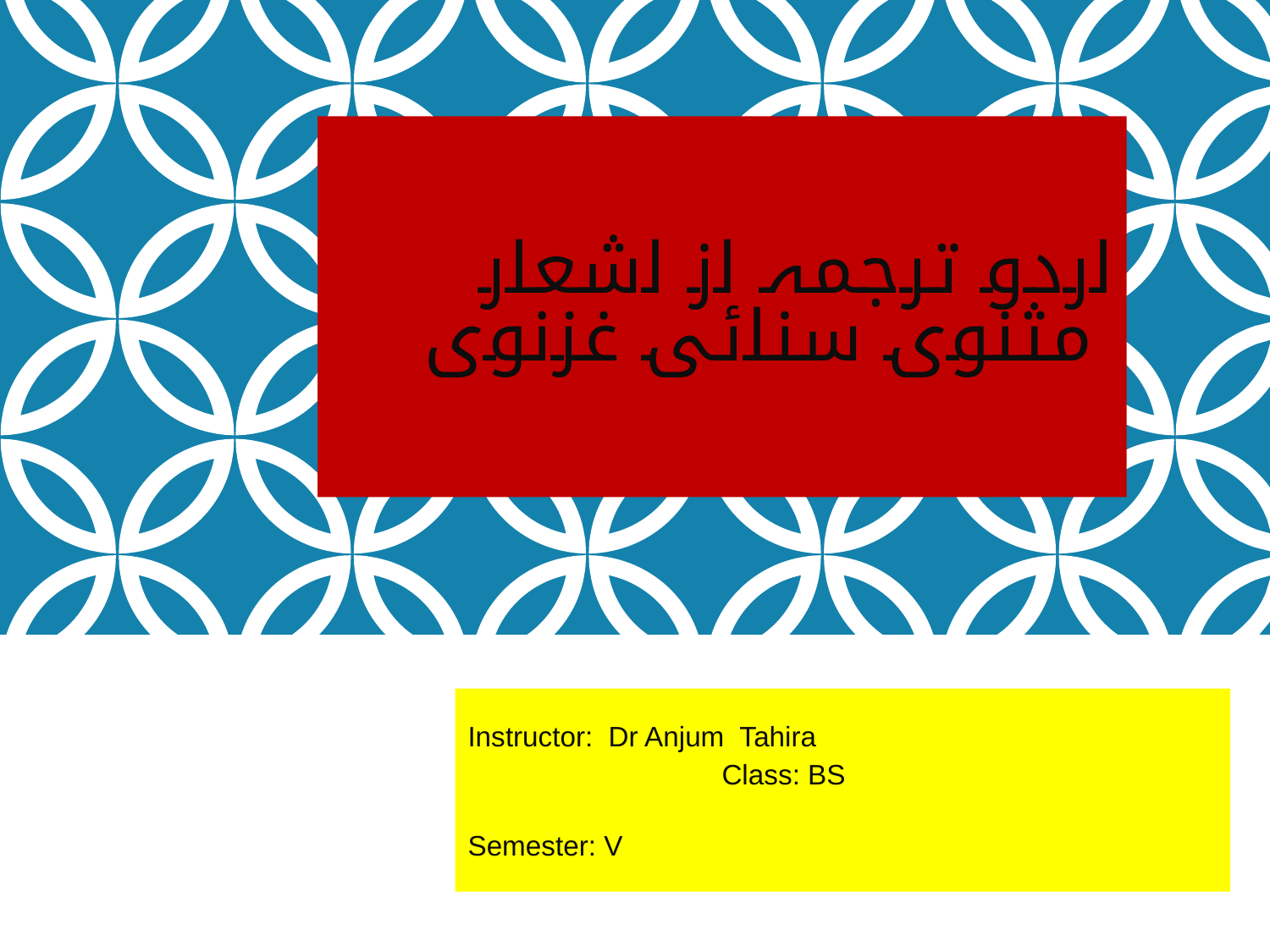

# اردو ترجمہ از اشعار مثنوی سنائی غزنوی
Instructor:  Dr Anjum  Tahira
		Class: BS
Semester: V